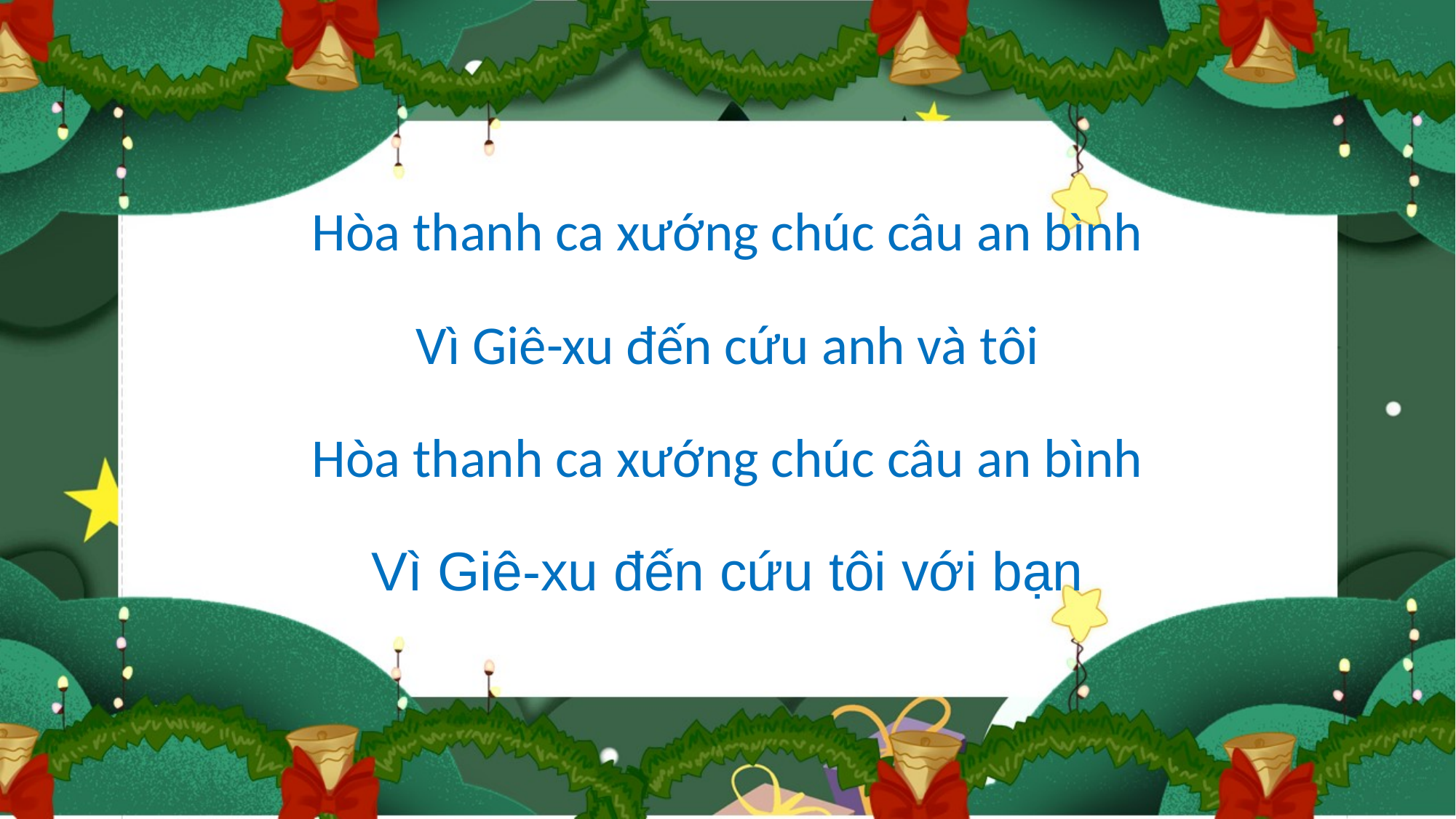

Hòa thanh ca xướng chúc câu an bình
Vì Giê-xu đến cứu anh và tôi
Hòa thanh ca xướng chúc câu an bình
Vì Giê-xu đến cứu tôi với bạn